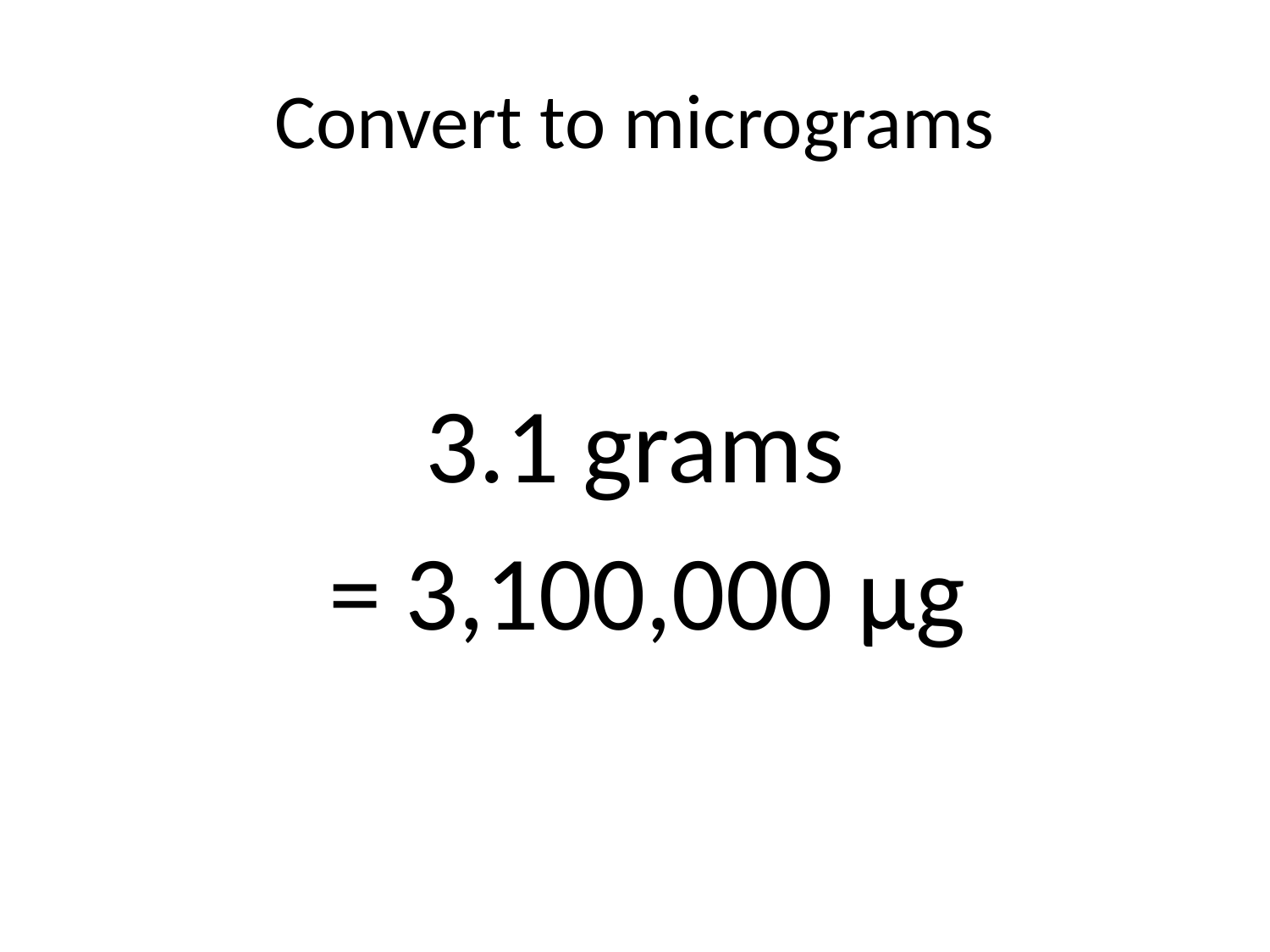

# Convert to micrograms

3.1 grams
 = 3,100,000 μg